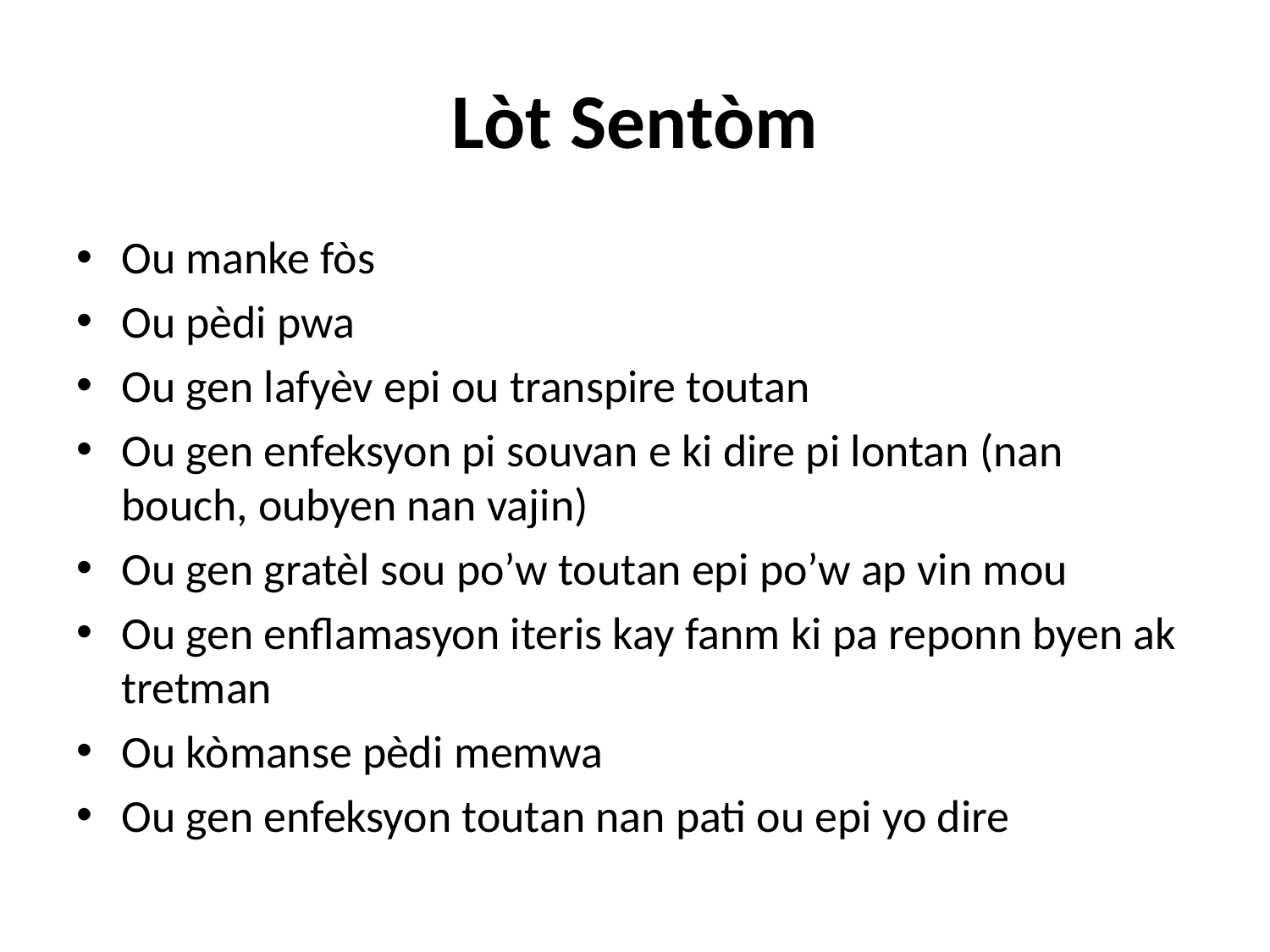

# Lòt Sentòm
Ou manke fòs
Ou pèdi pwa
Ou gen lafyèv epi ou transpire toutan
Ou gen enfeksyon pi souvan e ki dire pi lontan (nan bouch, oubyen nan vajin)
Ou gen gratèl sou po’w toutan epi po’w ap vin mou
Ou gen enflamasyon iteris kay fanm ki pa reponn byen ak tretman
Ou kòmanse pèdi memwa
Ou gen enfeksyon toutan nan pati ou epi yo dire